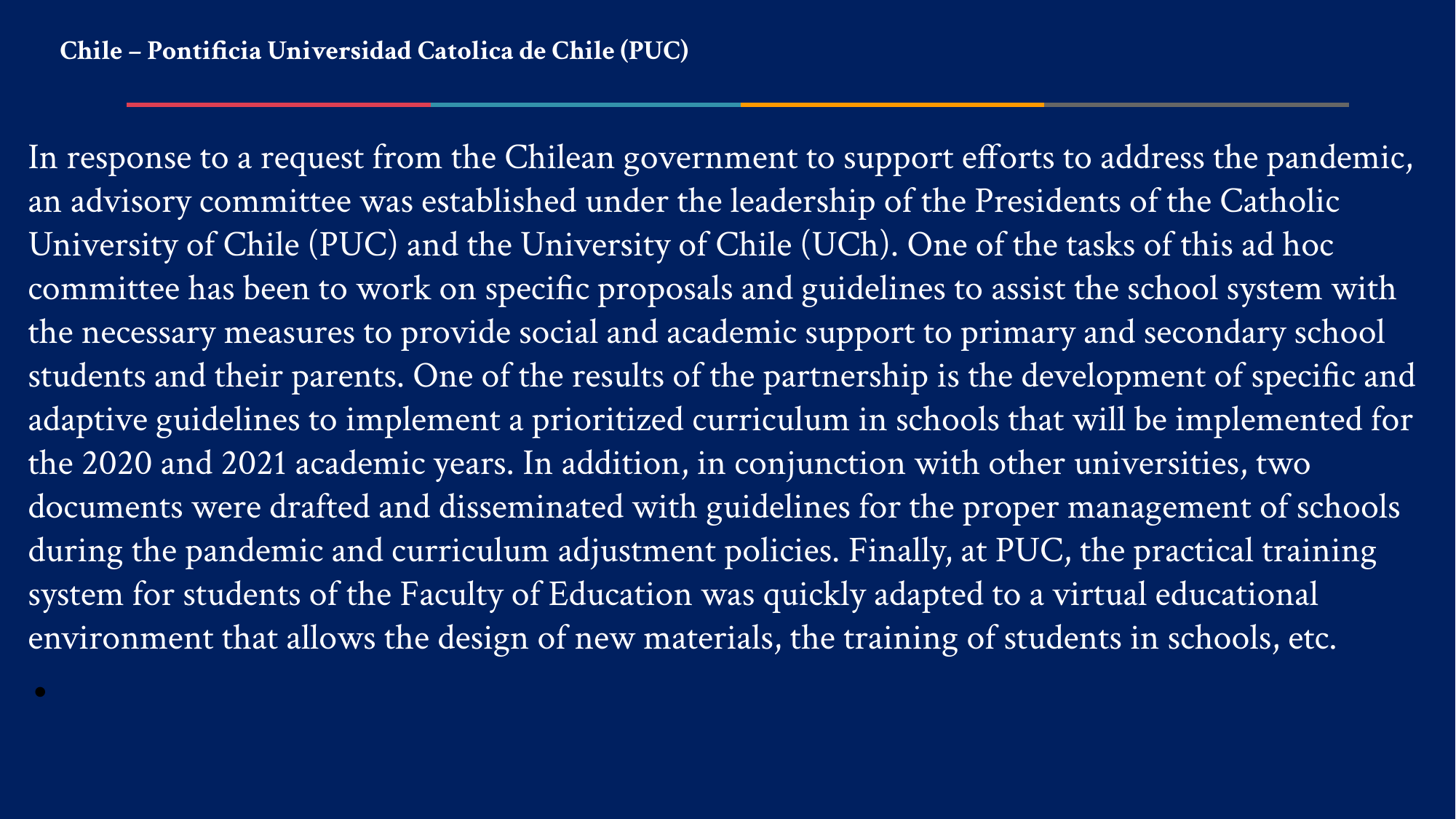

# Chile – Pontificia Universidad Catolica de Chile (PUC)
In response to a request from the Chilean government to support efforts to address the pandemic, an advisory committee was established under the leadership of the Presidents of the Catholic University of Chile (PUC) and the University of Chile (UCh). One of the tasks of this ad hoc committee has been to work on specific proposals and guidelines to assist the school system with the necessary measures to provide social and academic support to primary and secondary school students and their parents. One of the results of the partnership is the development of specific and adaptive guidelines to implement a prioritized curriculum in schools that will be implemented for the 2020 and 2021 academic years. In addition, in conjunction with other universities, two documents were drafted and disseminated with guidelines for the proper management of schools during the pandemic and curriculum adjustment policies. Finally, at PUC, the practical training system for students of the Faculty of Education was quickly adapted to a virtual educational environment that allows the design of new materials, the training of students in schools, etc.